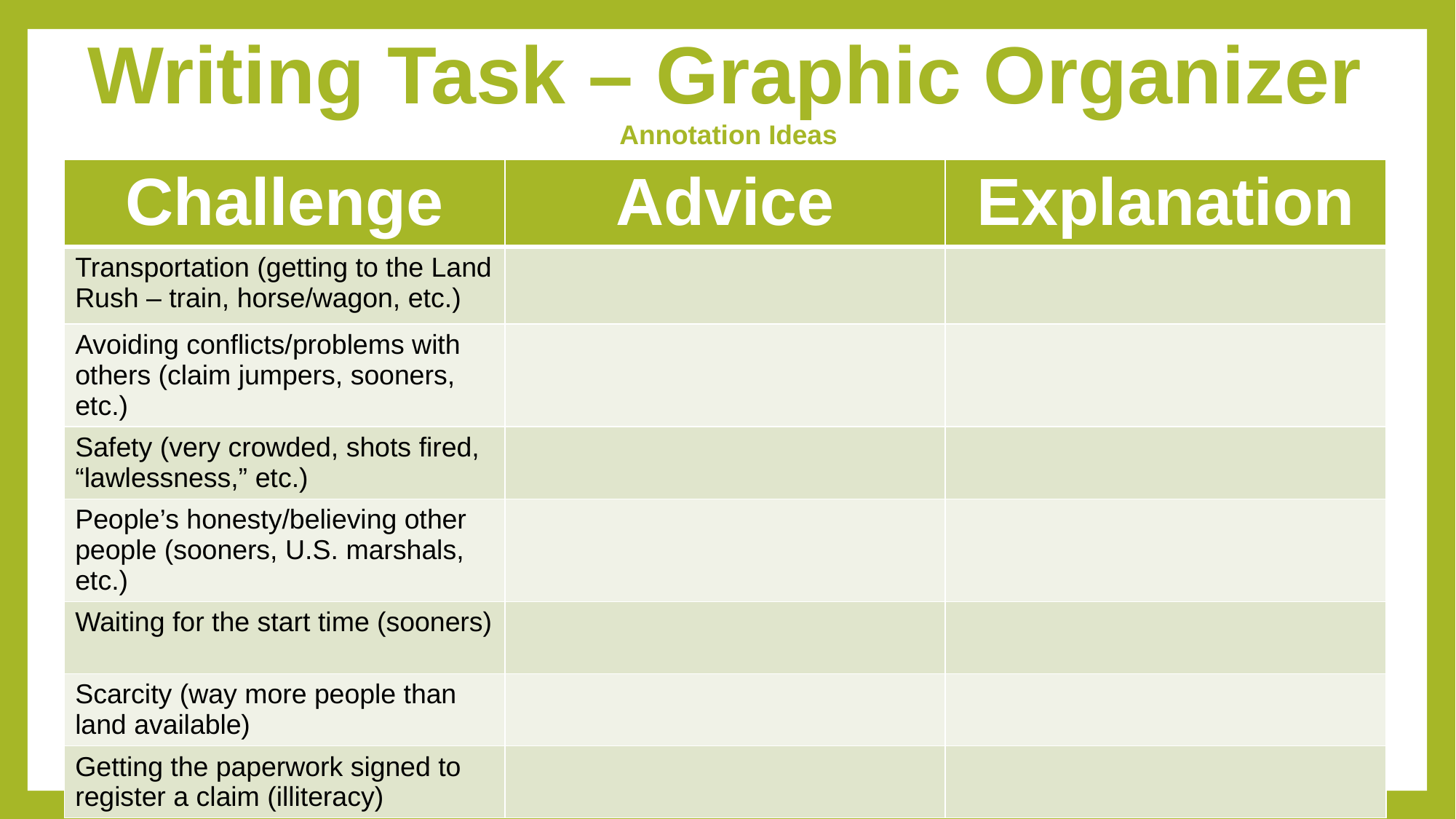

# Writing Task – Graphic Organizer Annotation Ideas
| Challenge | Advice | Explanation |
| --- | --- | --- |
| Transportation (getting to the Land Rush – train, horse/wagon, etc.) |  |  |
| Avoiding conflicts/problems with others (claim jumpers, sooners, etc.) |  |  |
| Safety (very crowded, shots fired, “lawlessness,” etc.) |  |  |
| People’s honesty/believing other people (sooners, U.S. marshals, etc.) |  |  |
| Waiting for the start time (sooners) |  |  |
| Scarcity (way more people than land available) |  |  |
| Getting the paperwork signed to register a claim (illiteracy) |  |  |